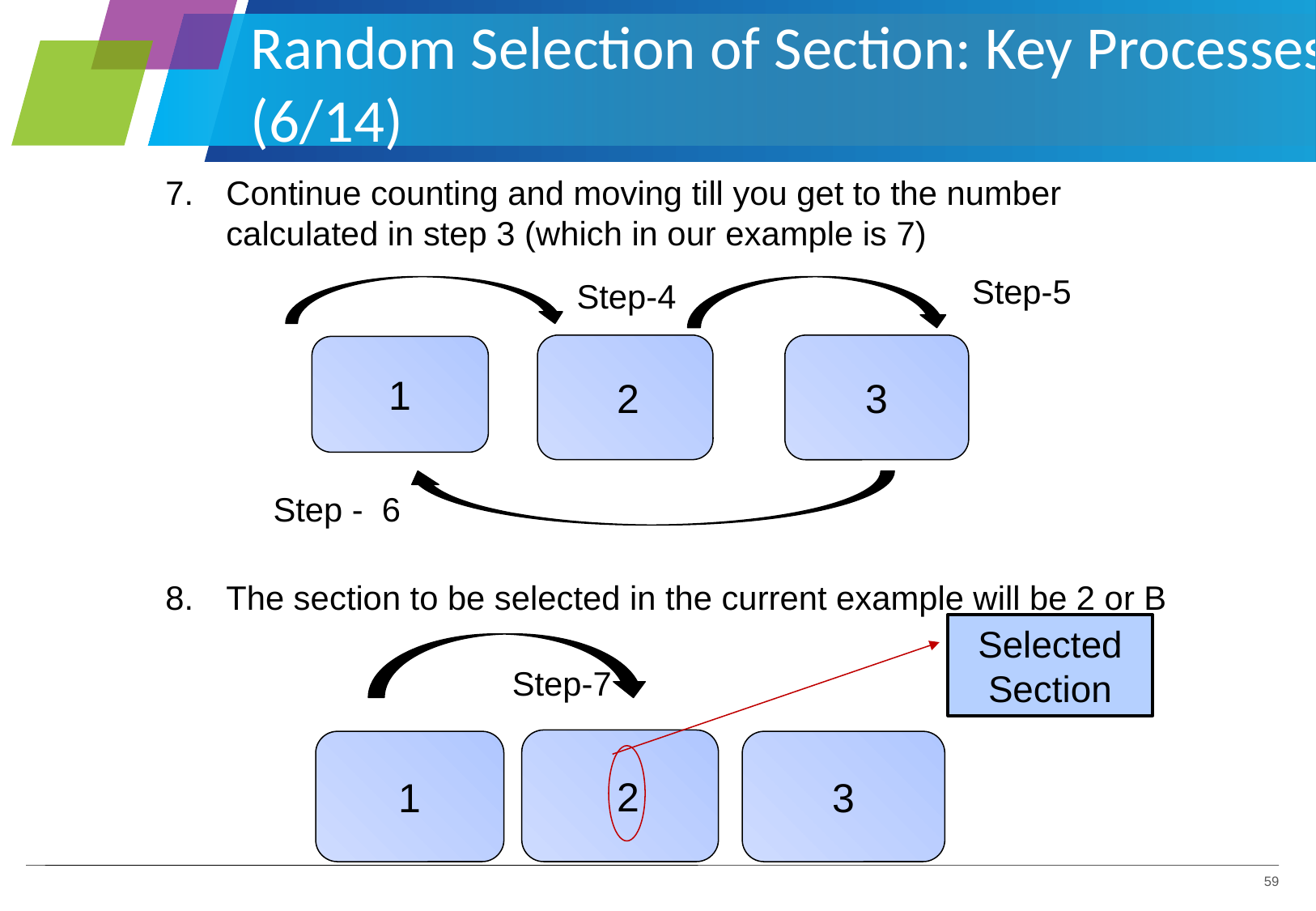

Random Selection of Section: Key Processes (6/14)
Continue counting and moving till you get to the number calculated in step 3 (which in our example is 7)

The section to be selected in the current example will be 2 or B

Step-5
Step-4

 2
3
1

Step -  6

Selected Section

Step-7

   2
1
3